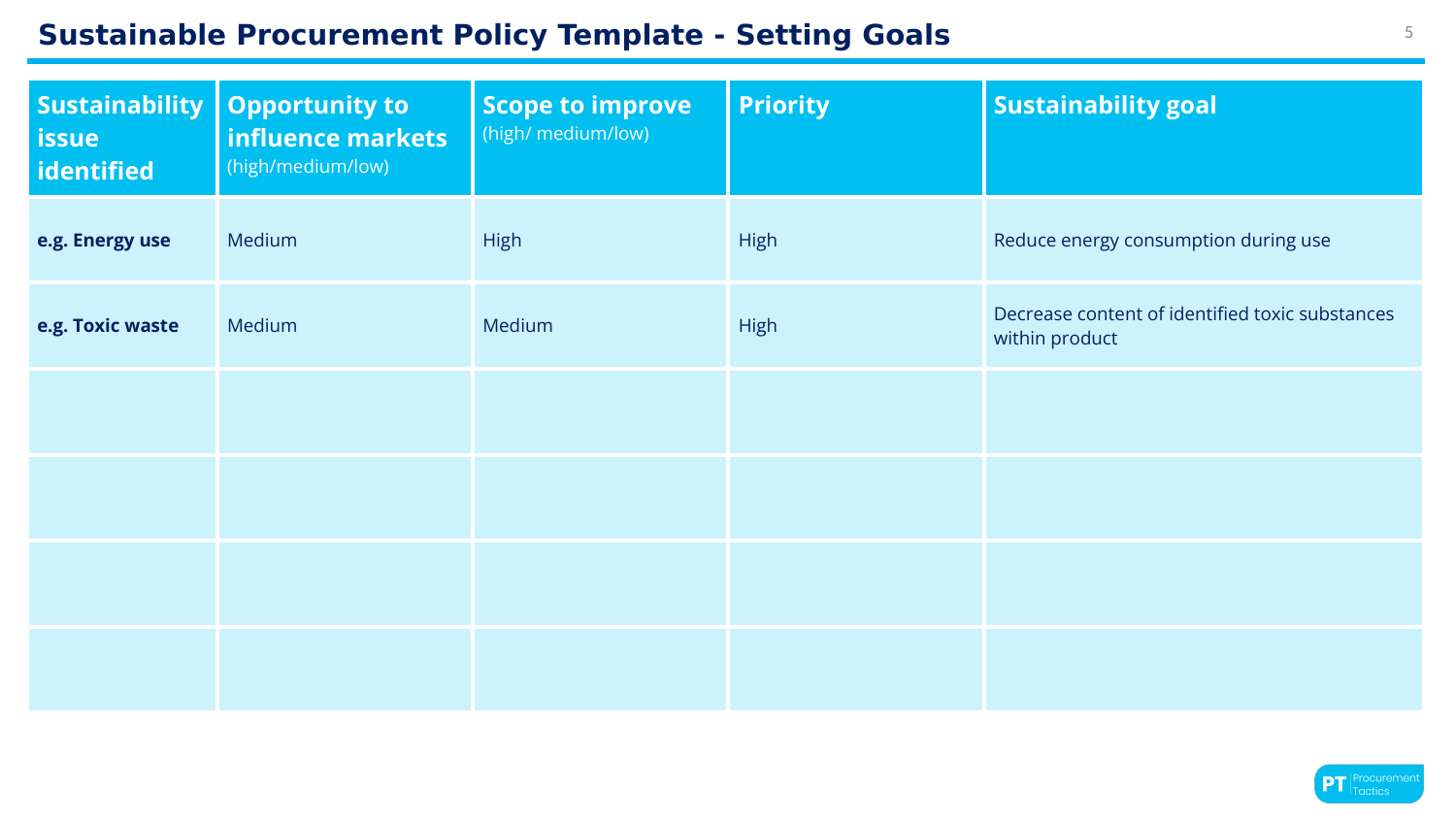

# Sustainable Procurement Policy Template - Setting Goals
5
| Sustainability issue identified | Opportunity to influence markets (high/medium/low) | Scope to improve (high/ medium/low) | Priority | Sustainability goal |
| --- | --- | --- | --- | --- |
| e.g. Energy use | Medium | High | High | Reduce energy consumption during use |
| e.g. Toxic waste | Medium | Medium | High | Decrease content of identified toxic substances within product |
|  |  |  |  |  |
|  |  |  |  |  |
|  |  |  |  |  |
|  |  |  |  |  |